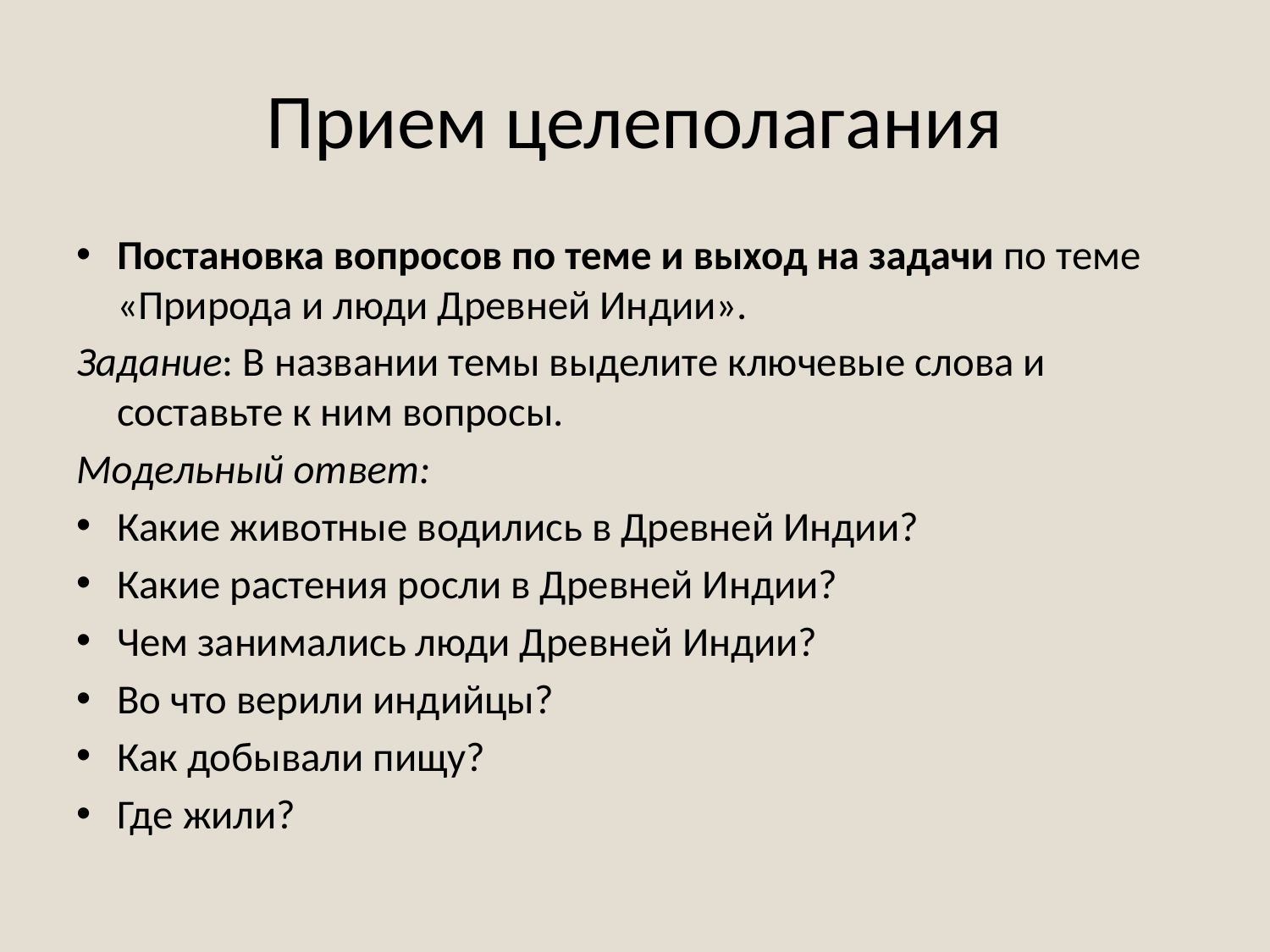

# Прием целеполагания
Постановка вопросов по теме и выход на задачи по теме «Природа и люди Древней Индии».
Задание: В названии темы выделите ключевые слова и  составьте к ним вопросы.
Модельный ответ:
Какие животные водились в Древней Индии?
Какие растения росли в Древней Индии?
Чем занимались люди Древней Индии?
Во что верили индийцы?
Как добывали пищу?
Где жили?